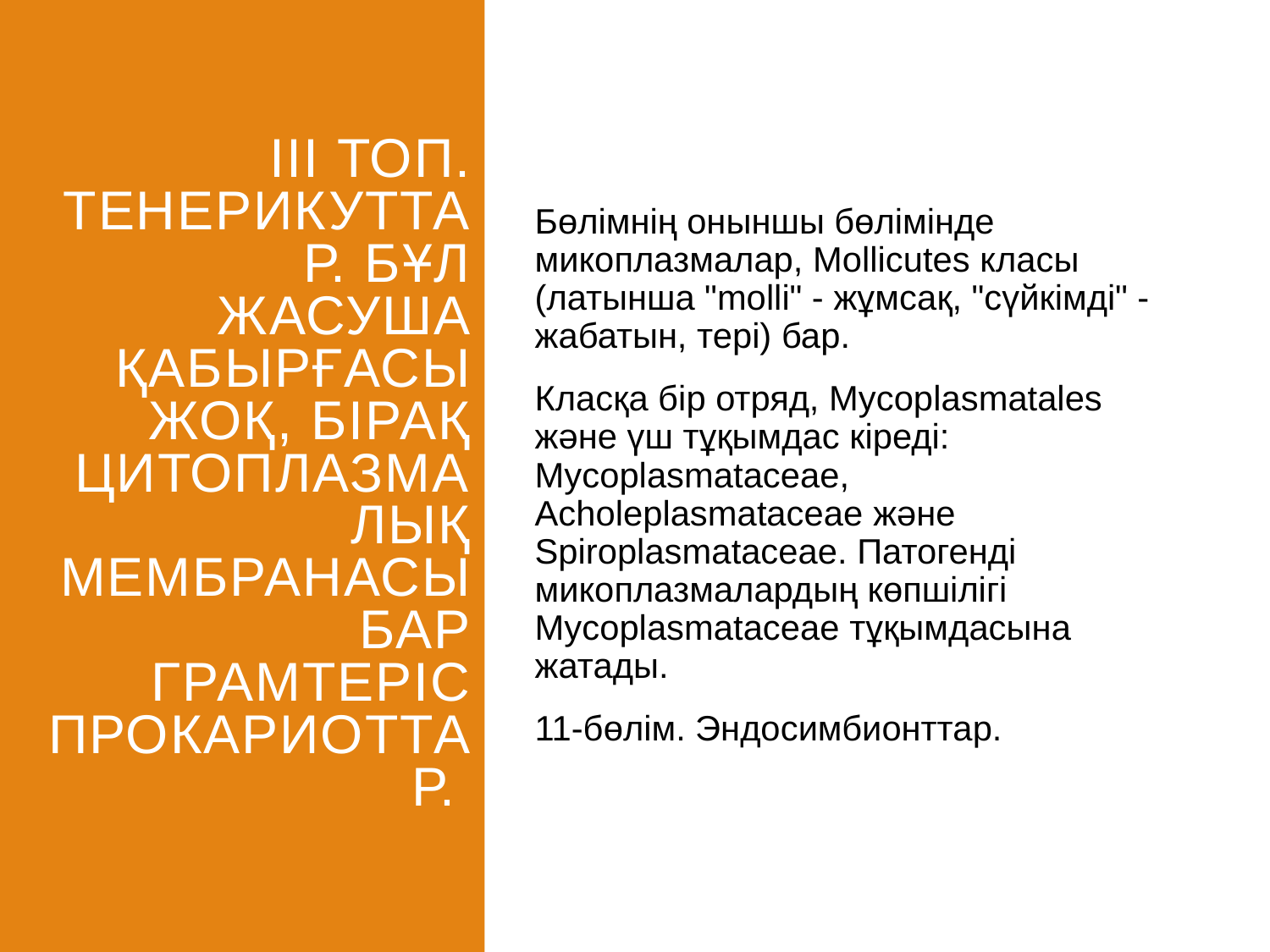

# III топ. Тенерикуттар. Бұл жасуша қабырғасы жоқ, бірақ цитоплазмалық мембранасы бар грамтеріс прокариоттар.
Бөлімнің оныншы бөлімінде микоплазмалар, Mollicutes класы (латынша "molli" - жұмсақ, "сүйкімді" - жабатын, тері) бар.
Класқа бір отряд, Mycoplasmatales және үш тұқымдас кіреді: Mycoplasmataceae, Acholeplasmataceae және Spiroplasmataceae. Патогенді микоплазмалардың көпшілігі Mycoplasmataceae тұқымдасына жатады.
11-бөлім. Эндосимбионттар.